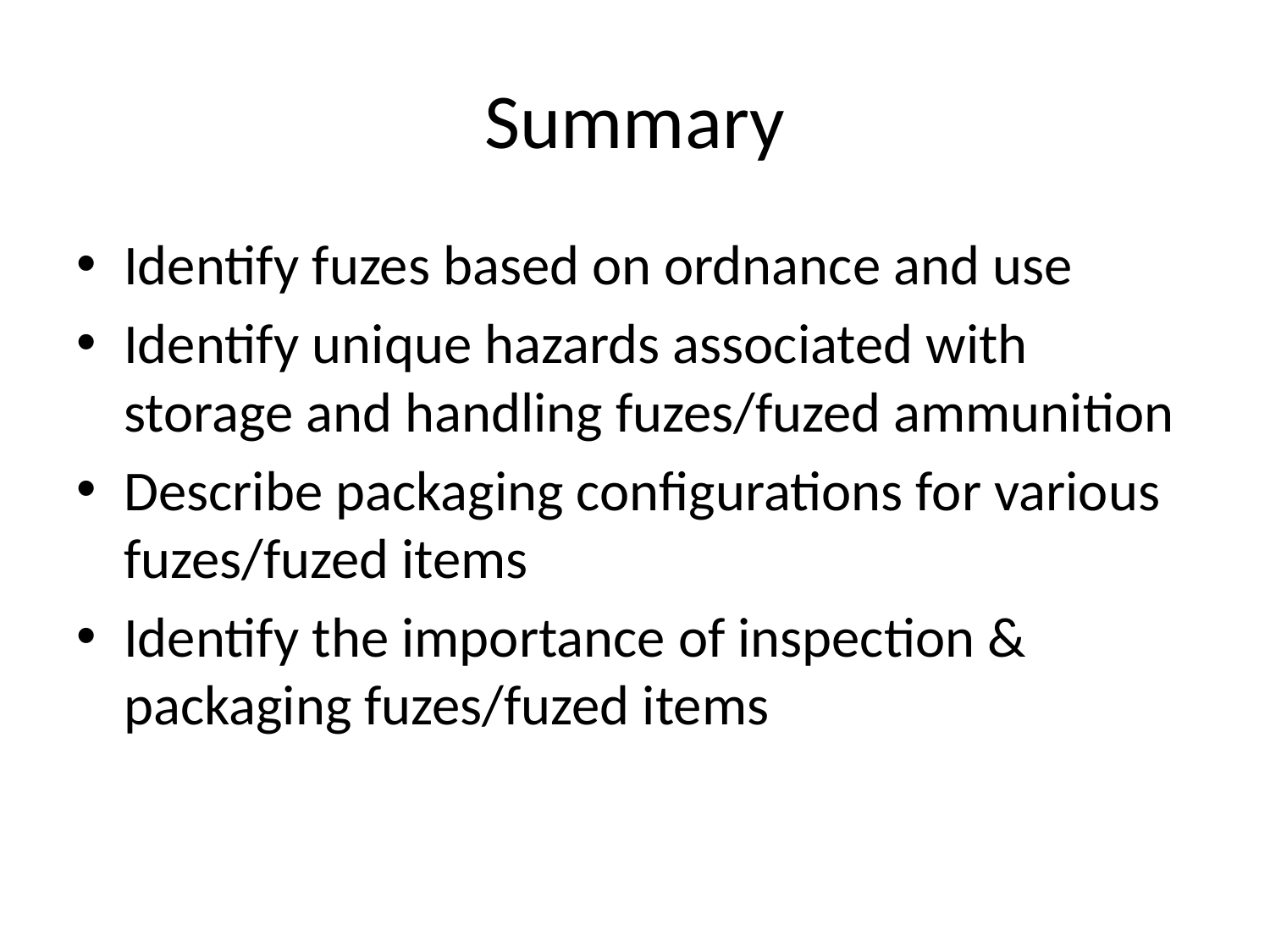

# Summary
Identify fuzes based on ordnance and use
Identify unique hazards associated with storage and handling fuzes/fuzed ammunition
Describe packaging configurations for various fuzes/fuzed items
Identify the importance of inspection & packaging fuzes/fuzed items